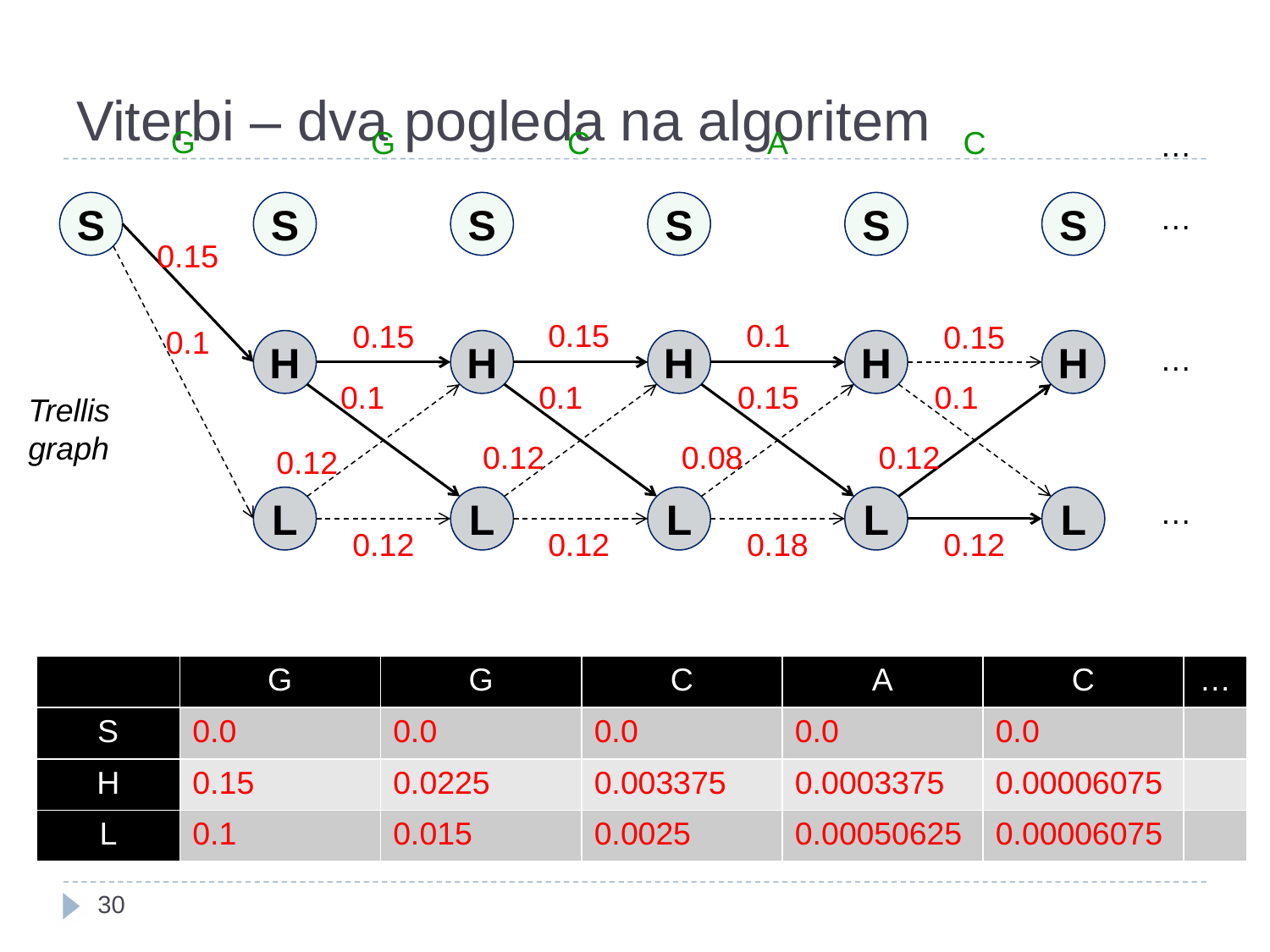

# Viterbi – dva pogleda na algoritem
G
C
G
C
A
…
…
S
S
S
S
S
S
0.15
0.15
0.1
0.15
0.15
0.1
H
H
H
H
H
…
0.1
0.1
0.15
0.1
Trellis graph
0.12
0.08
0.12
0.12
…
L
L
L
L
L
0.12
0.18
0.12
0.12
|  | G | G | C | A | C | … |
| --- | --- | --- | --- | --- | --- | --- |
| S | 0.0 | 0.0 | 0.0 | 0.0 | 0.0 |  |
| H | 0.15 | 0.0225 | 0.003375 | 0.0003375 | 0.00006075 |  |
| L | 0.1 | 0.015 | 0.0025 | 0.00050625 | 0.00006075 |  |
30